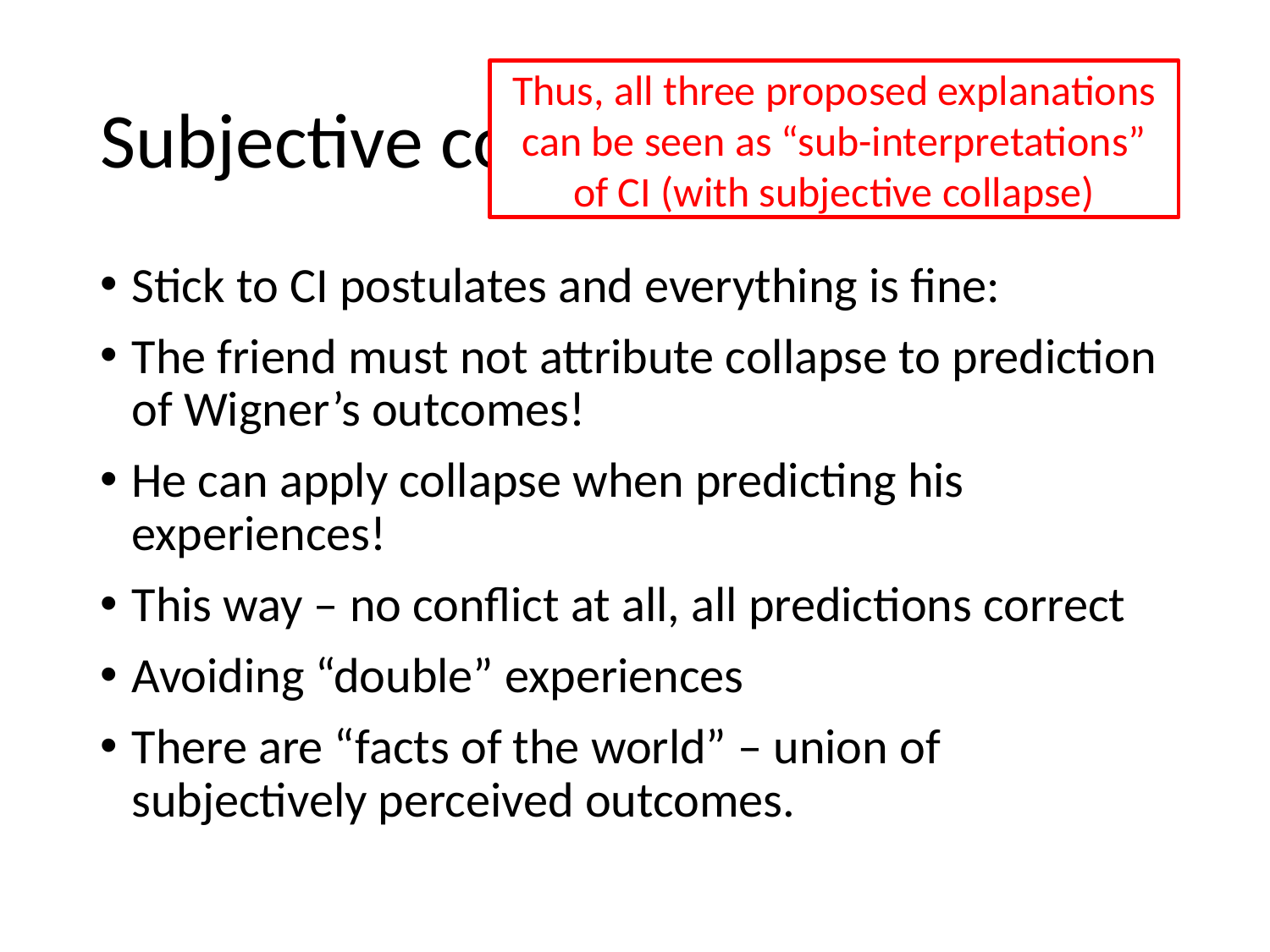

# Subjective collapse is subjective!
Thus, all three proposed explanations can be seen as “sub-interpretations” of CI (with subjective collapse)
Stick to CI postulates and everything is fine:
The friend must not attribute collapse to prediction of Wigner’s outcomes!
He can apply collapse when predicting his experiences!
This way – no conflict at all, all predictions correct
Avoiding “double” experiences
There are “facts of the world” – union of subjectively perceived outcomes.